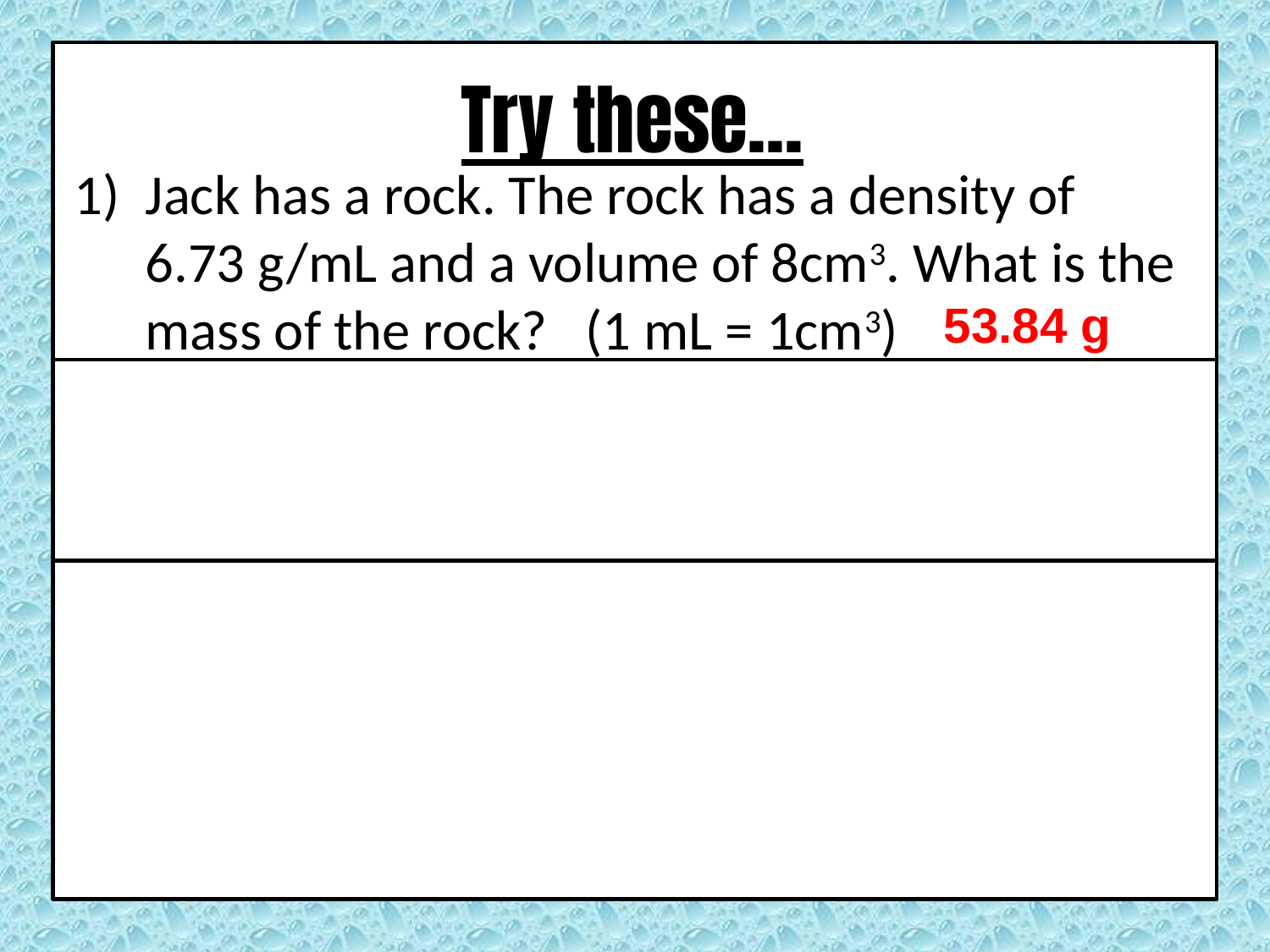

# Try these…
Jack has a rock. The rock has a density of 6.73 g/mL and a volume of 8cm3. What is the mass of the rock?   (1 mL = 1cm3)

53.84 g